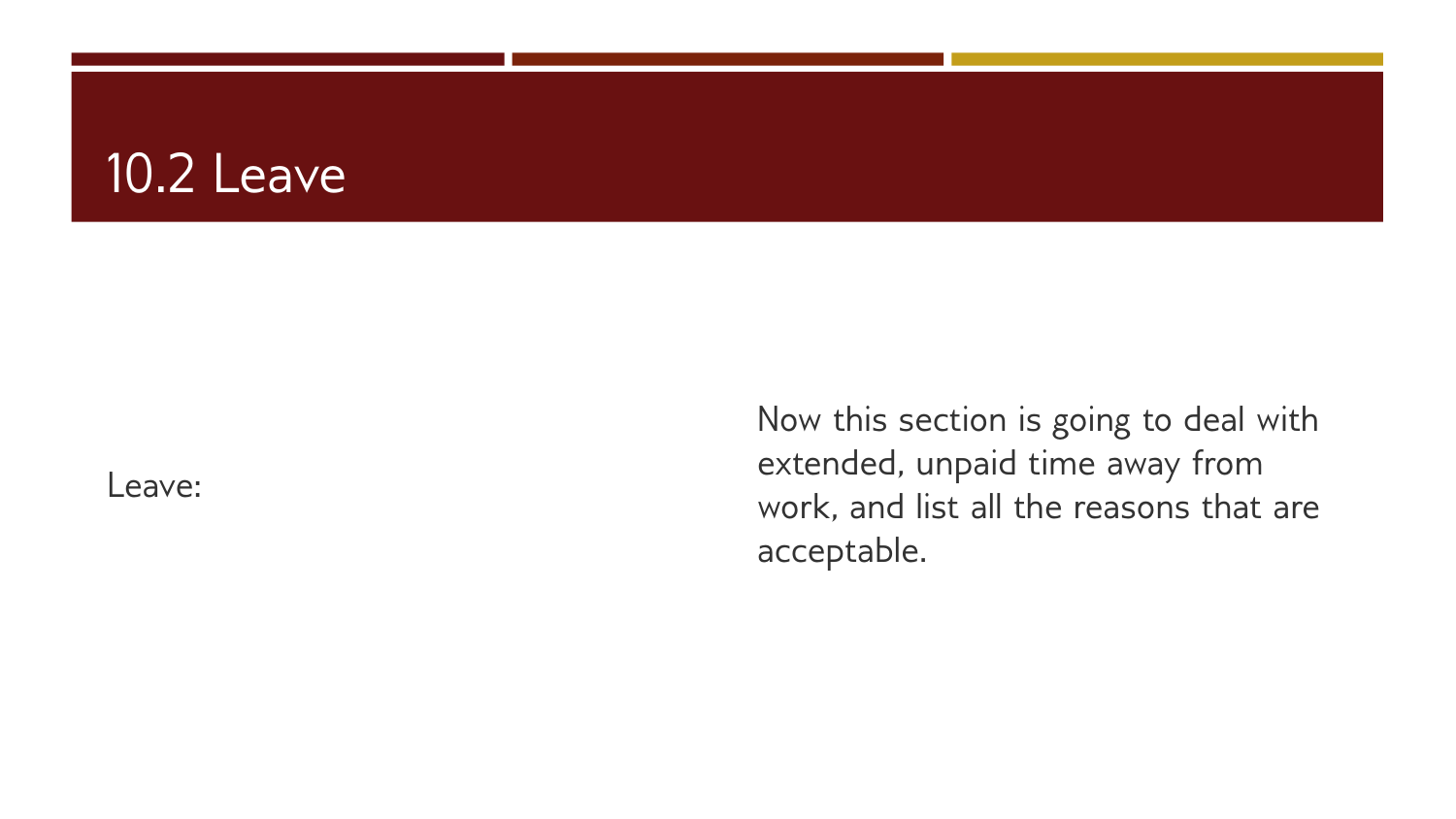

# 10.2 Leave
Leave:
Now this section is going to deal with extended, unpaid time away from work, and list all the reasons that are acceptable.